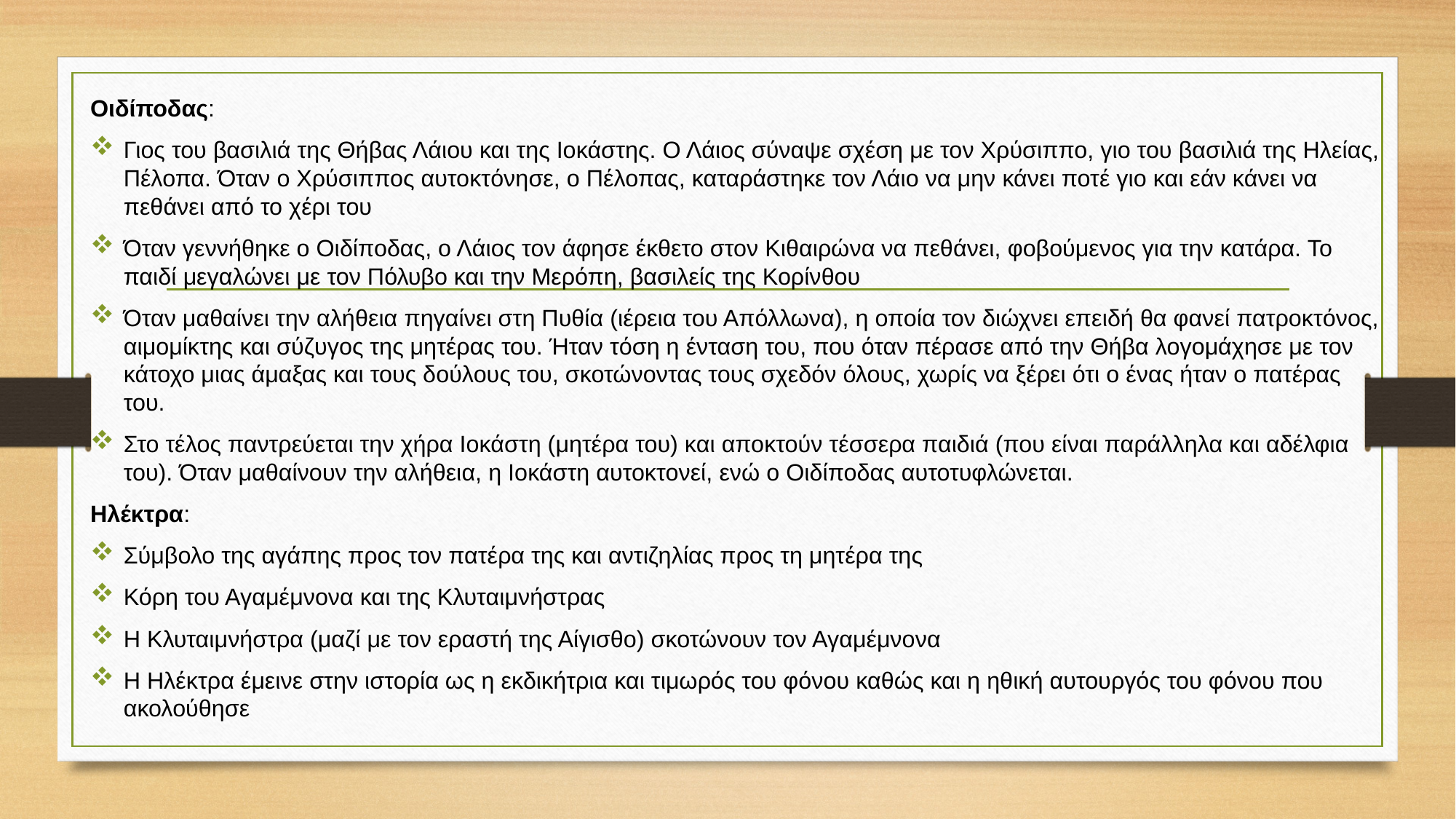

Οιδίποδας:
Γιος του βασιλιά της Θήβας Λάιου και της Ιοκάστης. Ο Λάιος σύναψε σχέση με τον Χρύσιππο, γιο του βασιλιά της Ηλείας, Πέλοπα. Όταν ο Χρύσιππος αυτοκτόνησε, ο Πέλοπας, καταράστηκε τον Λάιο να μην κάνει ποτέ γιο και εάν κάνει να πεθάνει από το χέρι του
Όταν γεννήθηκε ο Οιδίποδας, ο Λάιος τον άφησε έκθετο στον Κιθαιρώνα να πεθάνει, φοβούμενος για την κατάρα. Το παιδί μεγαλώνει με τον Πόλυβο και την Μερόπη, βασιλείς της Κορίνθου
Όταν μαθαίνει την αλήθεια πηγαίνει στη Πυθία (ιέρεια του Απόλλωνα), η οποία τον διώχνει επειδή θα φανεί πατροκτόνος, αιμομίκτης και σύζυγος της μητέρας του. Ήταν τόση η ένταση του, που όταν πέρασε από την Θήβα λογομάχησε με τον κάτοχο μιας άμαξας και τους δούλους του, σκοτώνοντας τους σχεδόν όλους, χωρίς να ξέρει ότι ο ένας ήταν ο πατέρας του.
Στο τέλος παντρεύεται την χήρα Ιοκάστη (μητέρα του) και αποκτούν τέσσερα παιδιά (που είναι παράλληλα και αδέλφια του). Όταν μαθαίνουν την αλήθεια, η Ιοκάστη αυτοκτονεί, ενώ ο Οιδίποδας αυτοτυφλώνεται.
Ηλέκτρα:
Σύμβολο της αγάπης προς τον πατέρα της και αντιζηλίας προς τη μητέρα της
Κόρη του Αγαμέμνονα και της Κλυταιμνήστρας
Η Κλυταιμνήστρα (μαζί με τον εραστή της Αίγισθο) σκοτώνουν τον Αγαμέμνονα
Η Ηλέκτρα έμεινε στην ιστορία ως η εκδικήτρια και τιμωρός του φόνου καθώς και η ηθική αυτουργός του φόνου που ακολούθησε